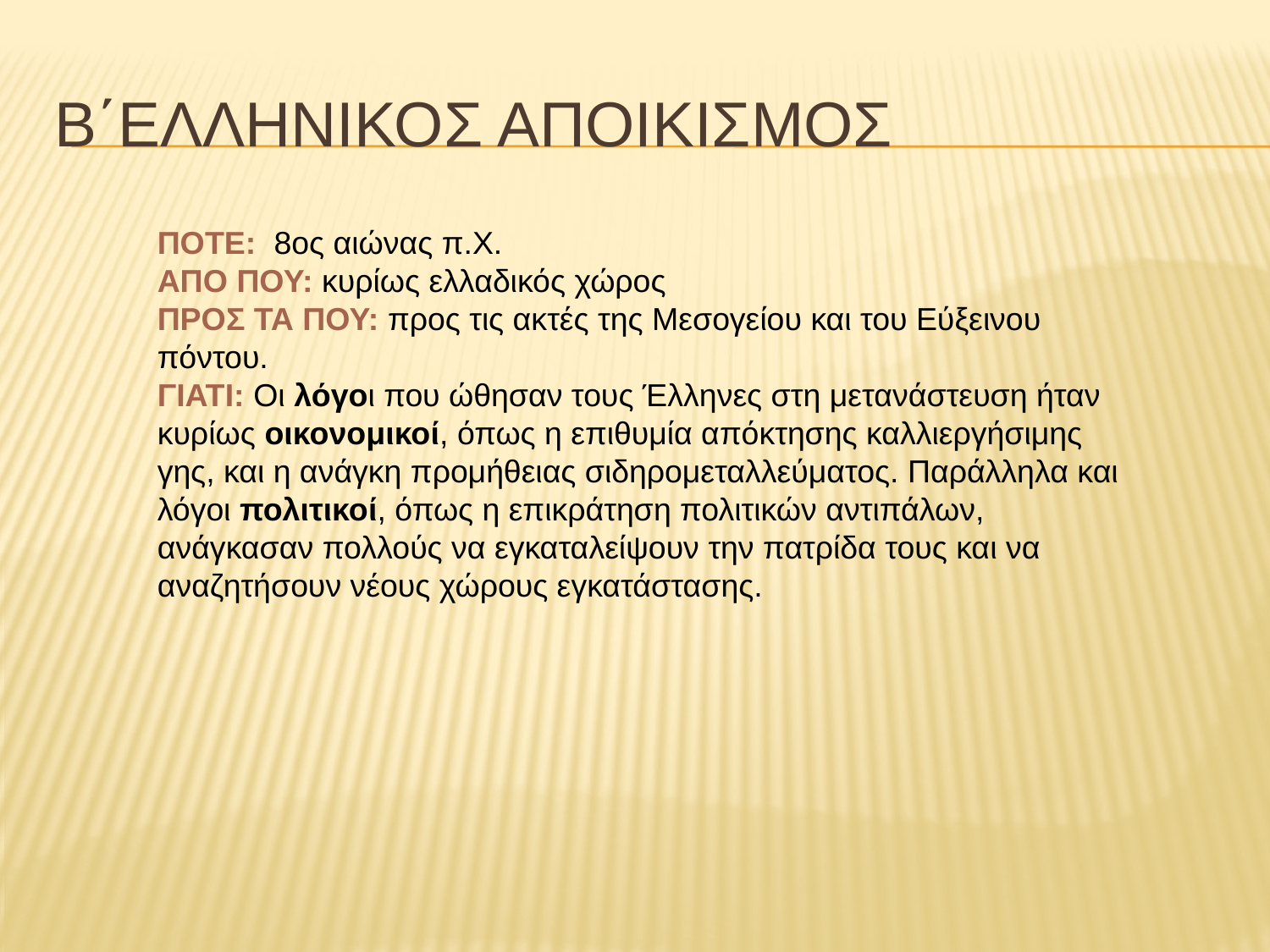

# Β΄ΕΛΛΗΝΙΚΟΣ ΑΠΟΙΚΙΣΜΟΣ
ΠΟΤΕ:  8ος αιώνας π.Χ.
ΑΠΟ ΠΟΥ: κυρίως ελλαδικός χώρος
ΠΡΟΣ ΤΑ ΠΟΥ: προς τις ακτές της Μεσογείου και του Εύξεινου πόντου.
ΓΙΑΤΙ: Οι λόγοι που ώθησαν τους Έλληνες στη μετανάστευση ήταν κυρίως οικονομικοί, όπως η επιθυμία απόκτησης καλλιεργήσιμης γης, και η ανάγκη προμήθειας σιδηρομεταλλεύματος. Παράλληλα και λόγοι πολιτικοί, όπως η επικράτηση πολιτικών αντιπάλων, ανάγκασαν πολλούς να εγκαταλείψουν την πατρίδα τους και να αναζητήσουν νέους χώρους εγκατάστασης.